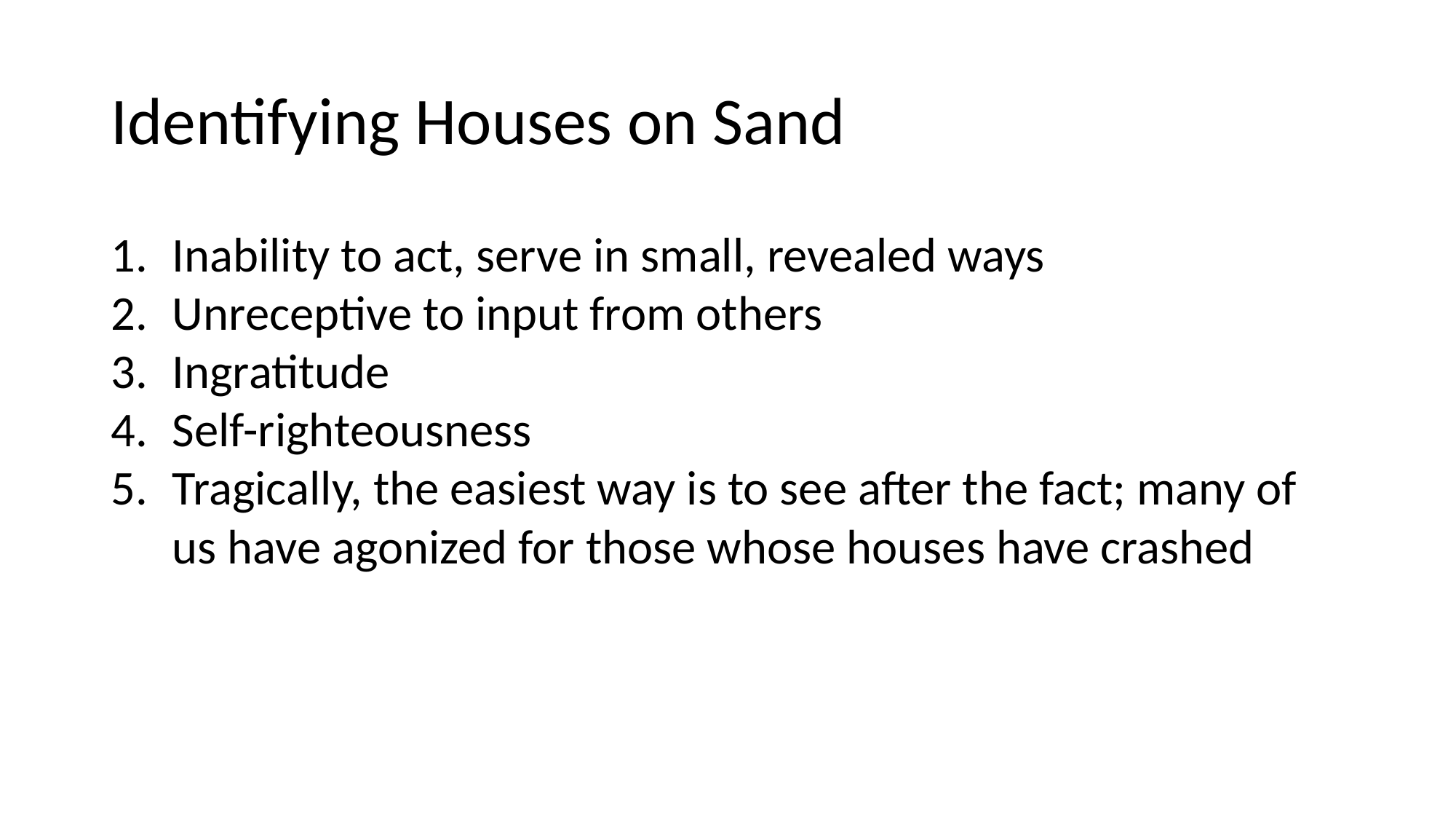

# Identifying Houses on Sand
Inability to act, serve in small, revealed ways
Unreceptive to input from others
Ingratitude
Self-righteousness
Tragically, the easiest way is to see after the fact; many of us have agonized for those whose houses have crashed